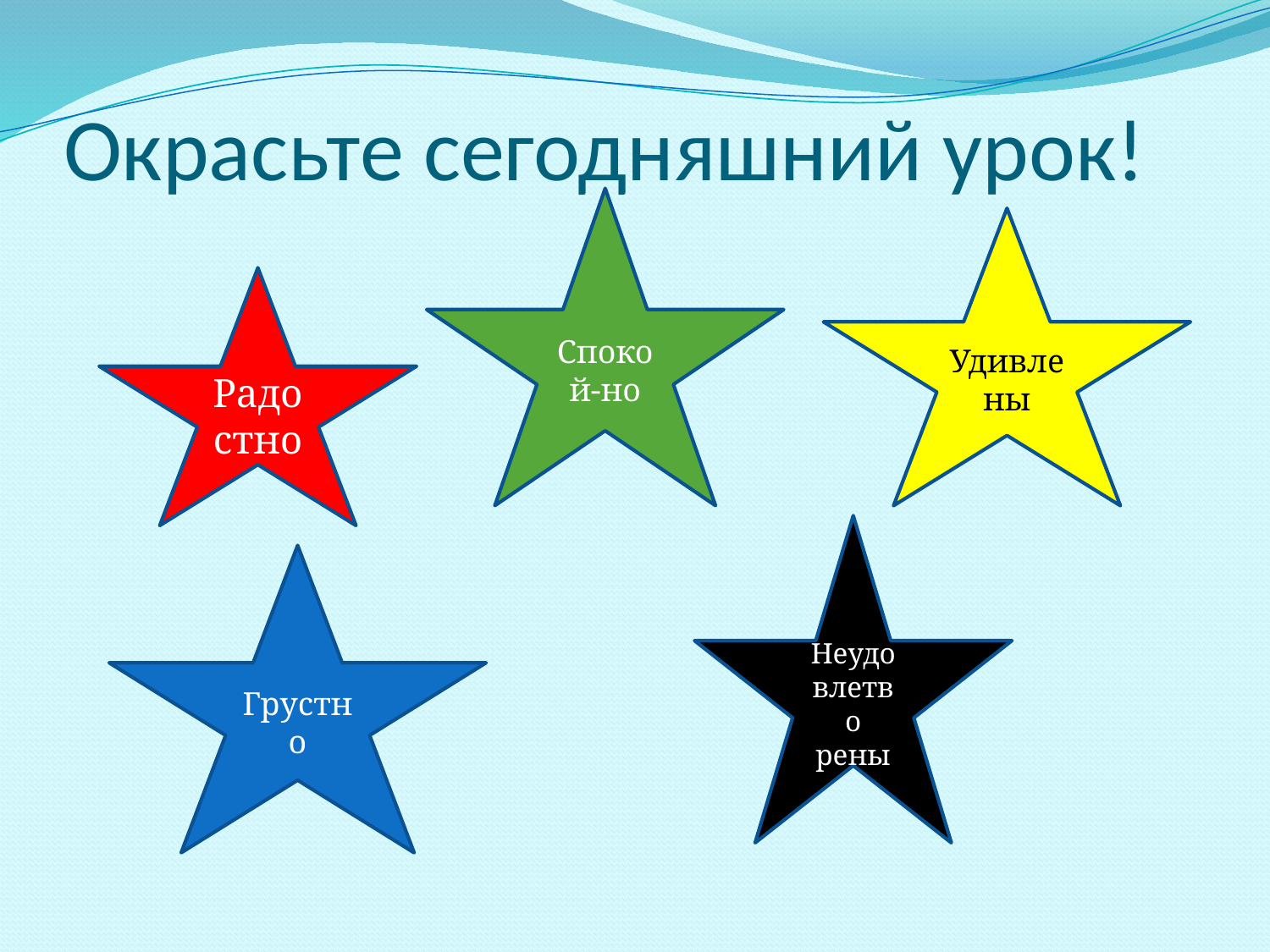

# Окрасьте сегодняшний урок!
Спокой-но
Удивлены
Радостно
Неудовлетво
рены
Грустно